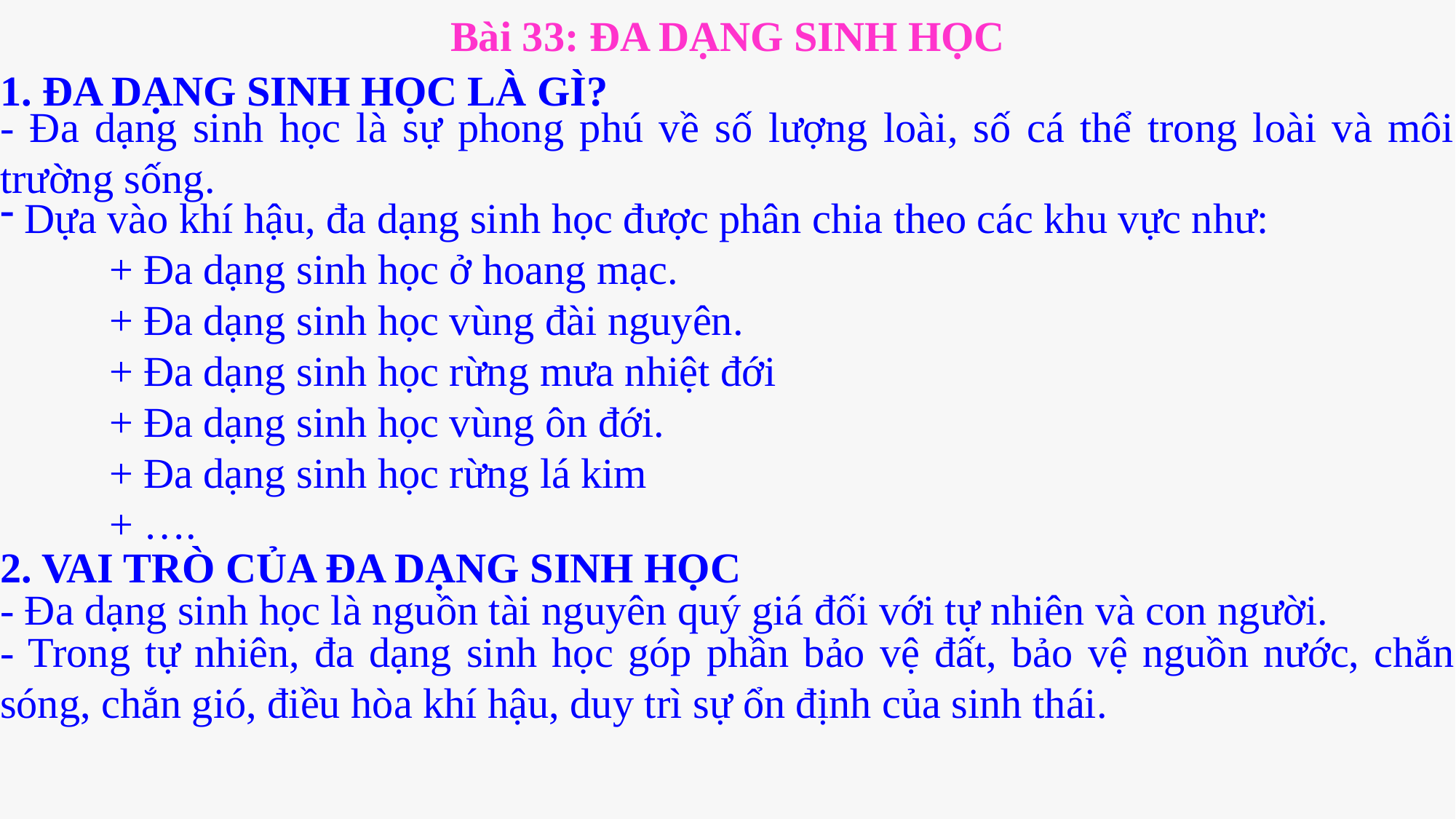

Bài 33: ĐA DẠNG SINH HỌC
1. ĐA DẠNG SINH HỌC LÀ GÌ?
- Đa dạng sinh học là sự phong phú về số lượng loài, số cá thể trong loài và môi trường sống.
 Dựa vào khí hậu, đa dạng sinh học được phân chia theo các khu vực như:
	+ Đa dạng sinh học ở hoang mạc.
	+ Đa dạng sinh học vùng đài nguyên.
	+ Đa dạng sinh học rừng mưa nhiệt đới
	+ Đa dạng sinh học vùng ôn đới.
	+ Đa dạng sinh học rừng lá kim
	+ ….
2. VAI TRÒ CỦA ĐA DẠNG SINH HỌC
- Đa dạng sinh học là nguồn tài nguyên quý giá đối với tự nhiên và con người.
- Trong tự nhiên, đa dạng sinh học góp phần bảo vệ đất, bảo vệ nguồn nước, chắn sóng, chắn gió, điều hòa khí hậu, duy trì sự ổn định của sinh thái.